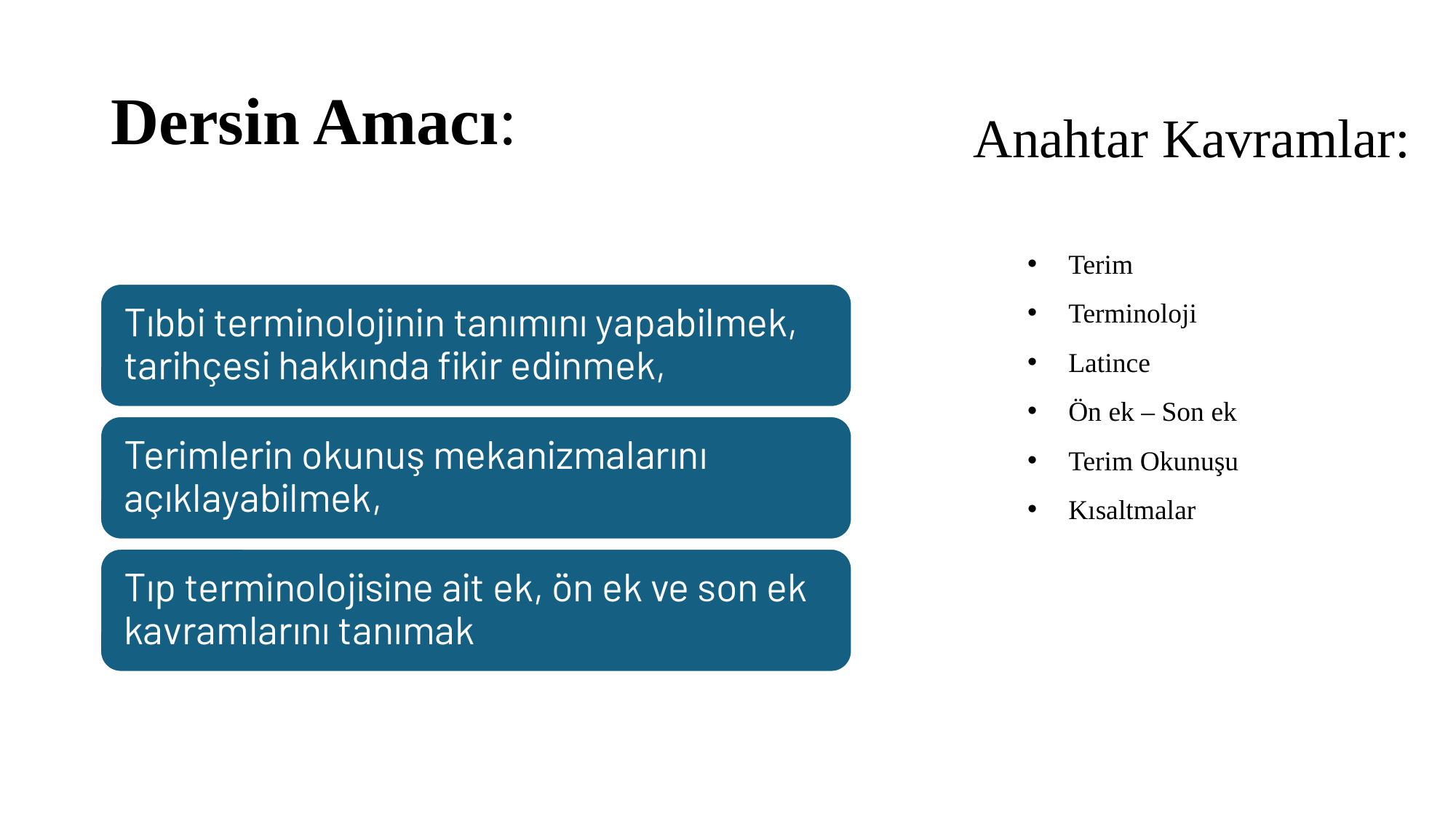

# Dersin Amacı:
Anahtar Kavramlar:
Tıbbi terminolojinin tanımını yapabilmek, tarihçesi hakkında fikir edinmek,
Terimlerin okunuş mekanizmalarını açıklayabilmek,
Tıp terminolojisine ait ek, ön ek ve son ek kavramlarını tanımak
Terim
Terminoloji
Latince
Ön ek – Son ek
Terim Okunuşu
Kısaltmalar